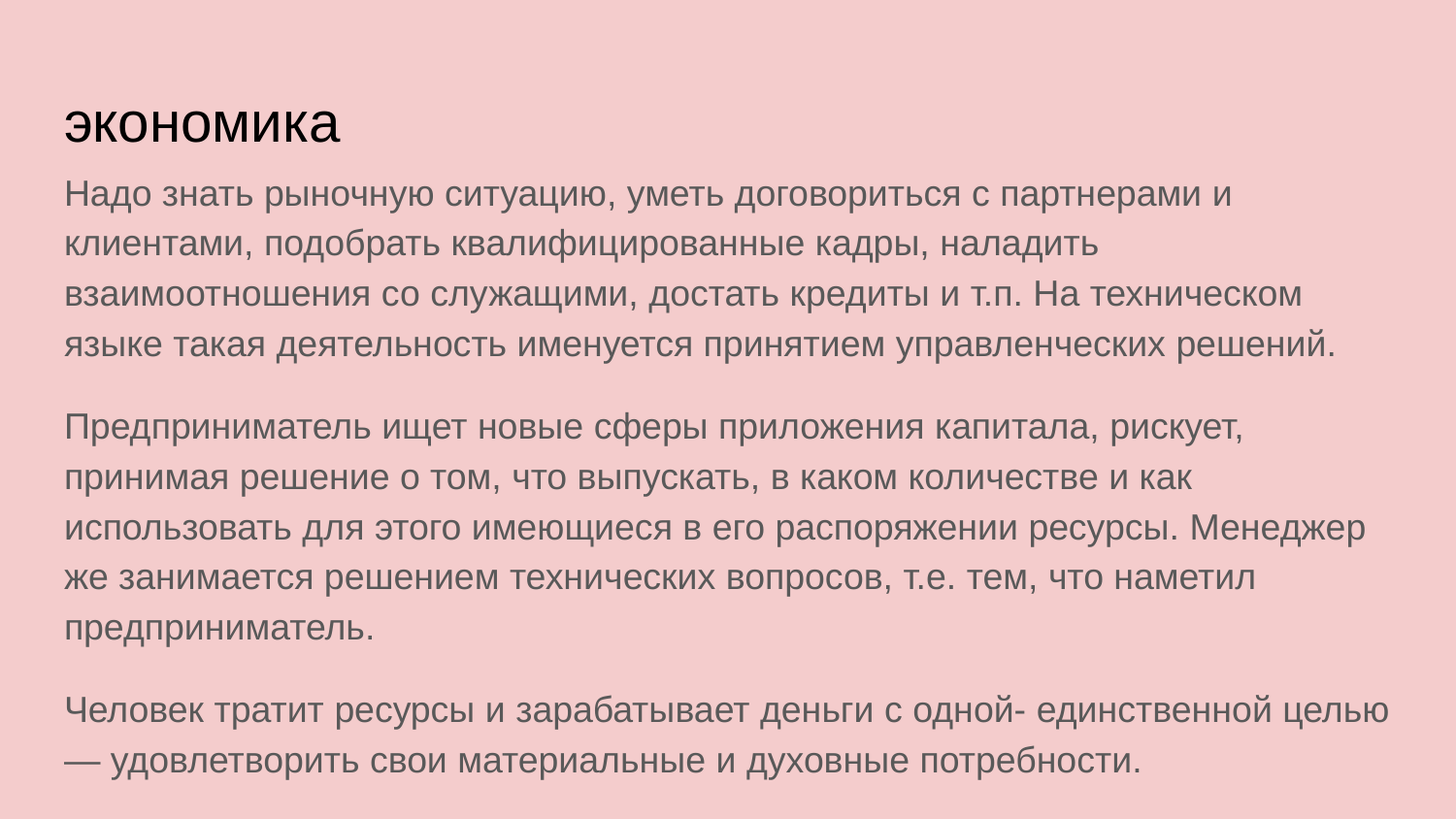

# экономика
Надо знать рыночную ситуацию, уметь договориться с партнерами и клиентами, подобрать квалифицированные кадры, наладить взаимоотношения со служащими, достать кредиты и т.п. На техническом языке такая деятельность именуется принятием управленческих решений.
Предприниматель ищет новые сферы приложения капитала, рискует, принимая решение о том, что выпускать, в каком количестве и как использовать для этого имеющиеся в его распоряжении ресурсы. Менеджер же занимается решением технических вопросов, т.е. тем, что наметил предприниматель.
Человек тратит ресурсы и зарабатывает деньги с одной- единственной целью — удовлетворить свои материальные и духовные потребности.